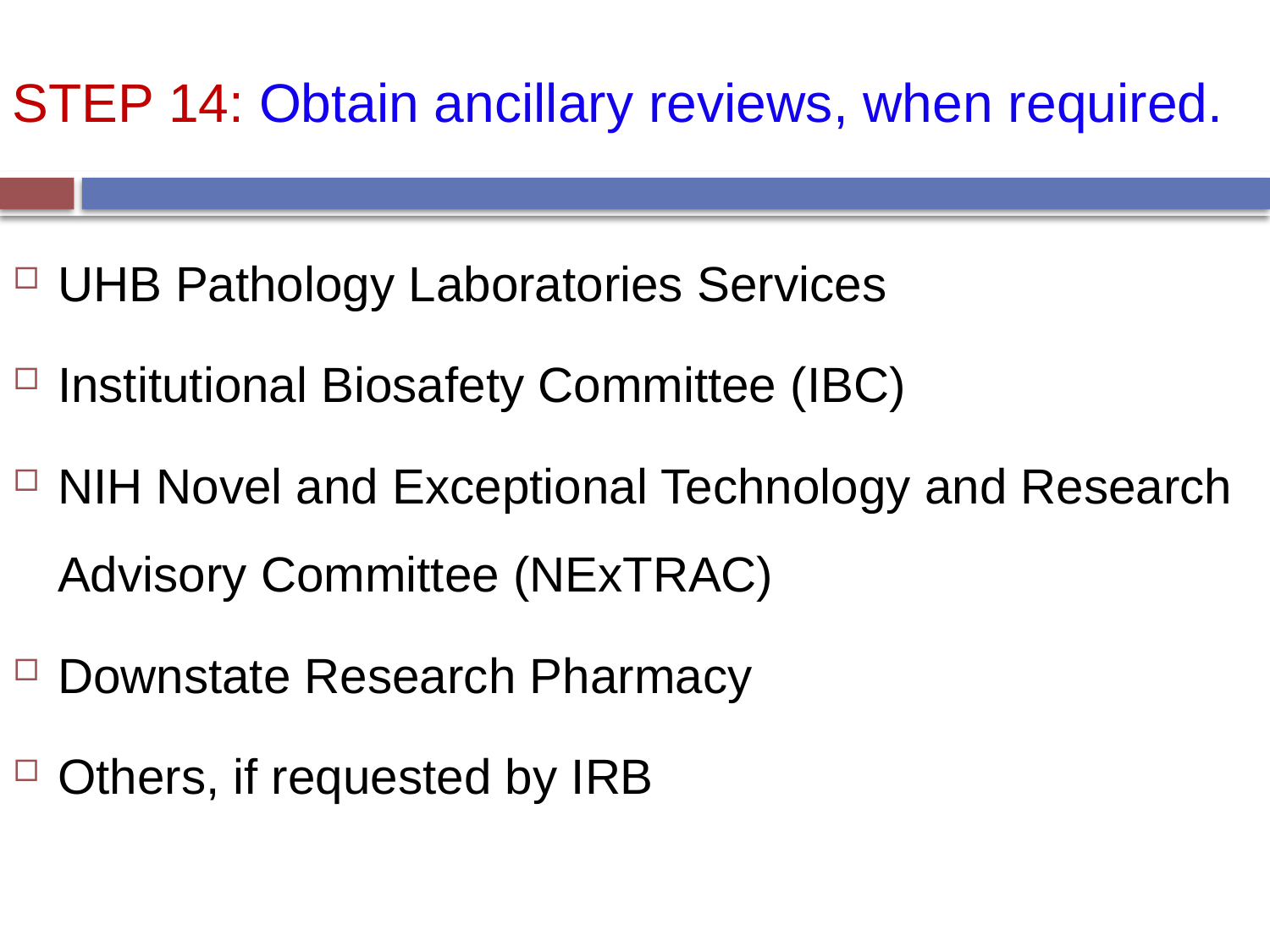

# STEP 14: Obtain ancillary reviews, when required.
UHB Pathology Laboratories Services
Institutional Biosafety Committee (IBC)
NIH Novel and Exceptional Technology and Research Advisory Committee (NExTRAC)
Downstate Research Pharmacy
Others, if requested by IRB